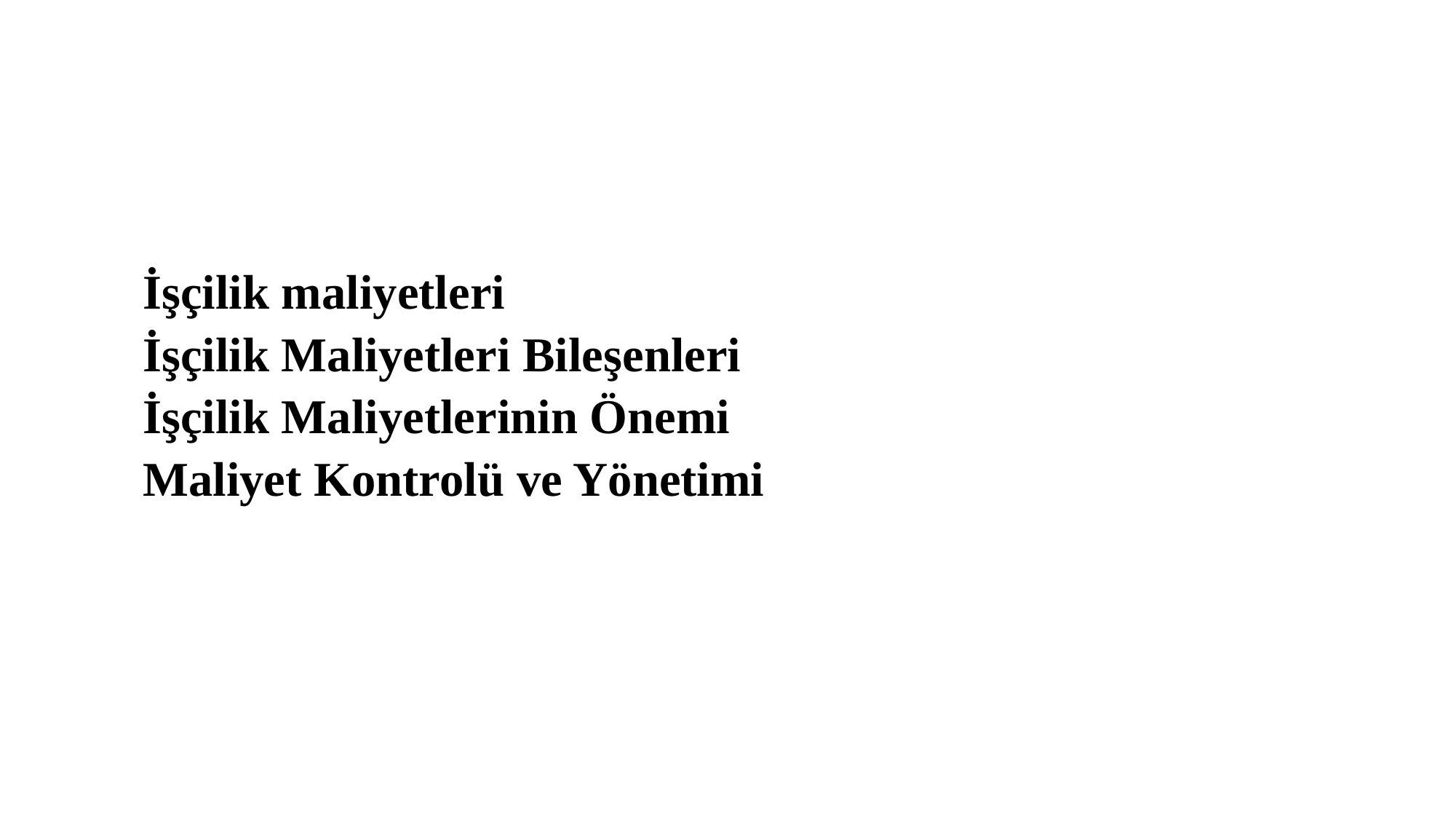

İşçilik maliyetleri
İşçilik Maliyetleri Bileşenleri
İşçilik Maliyetlerinin Önemi
Maliyet Kontrolü ve Yönetimi